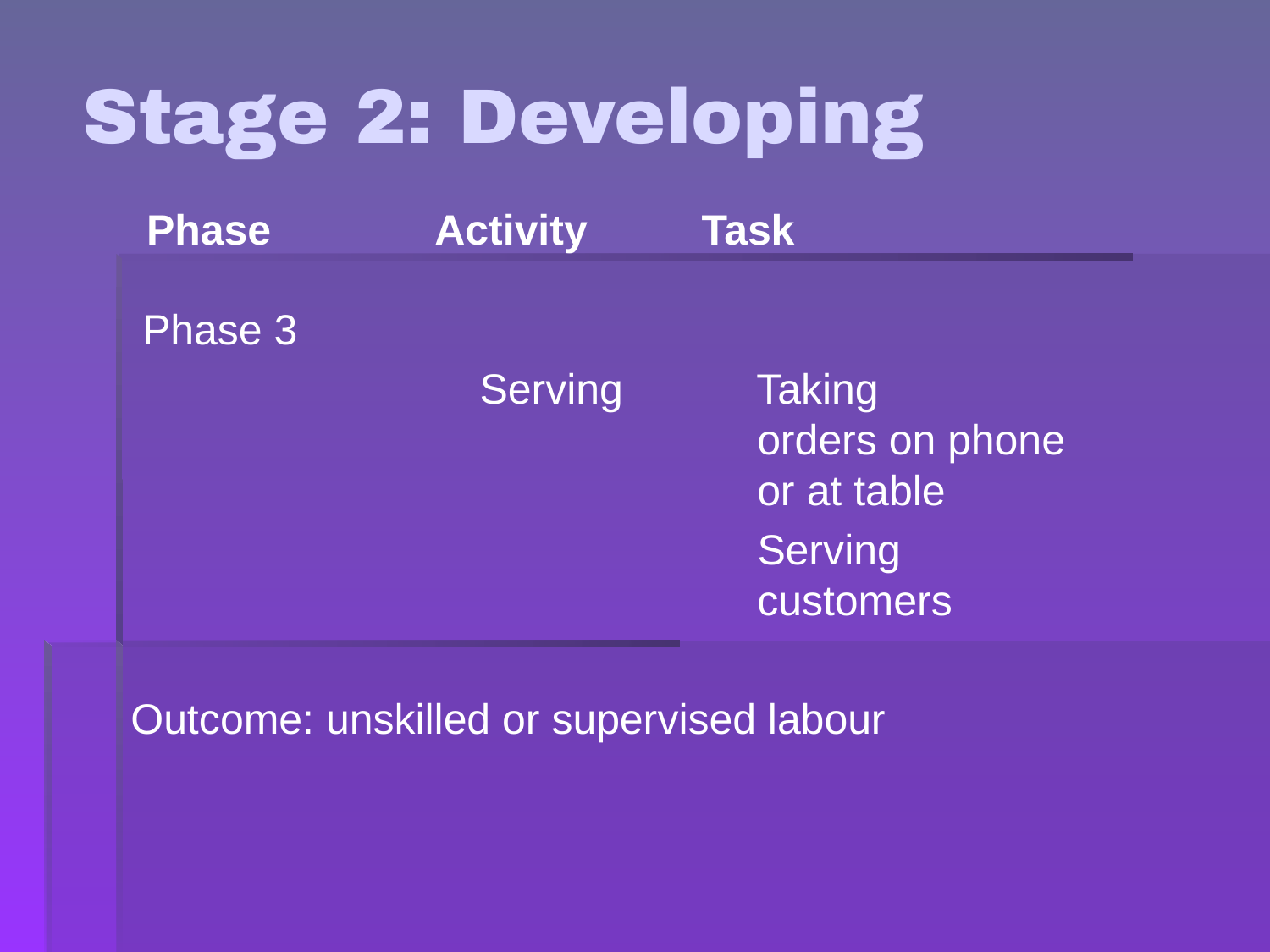

# Stage 2: Developing
     Phase              Activity	         Task
 Phase 3
			    Serving 	      Taking 							      orders on phone  					      or at table
					      Serving 							      customers

Outcome: unskilled or supervised labour